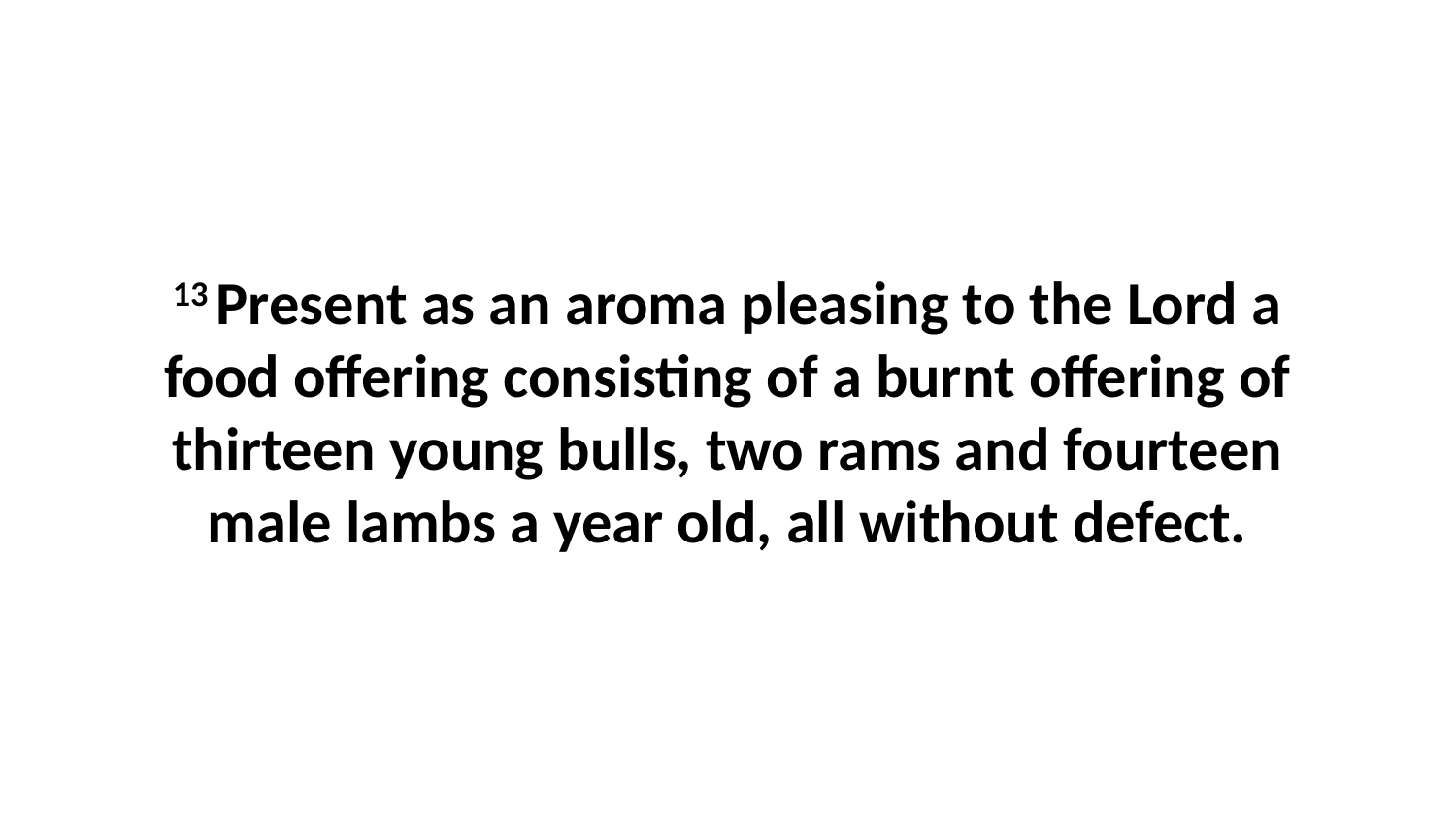

13 Present as an aroma pleasing to the Lord a food offering consisting of a burnt offering of thirteen young bulls, two rams and fourteen male lambs a year old, all without defect.